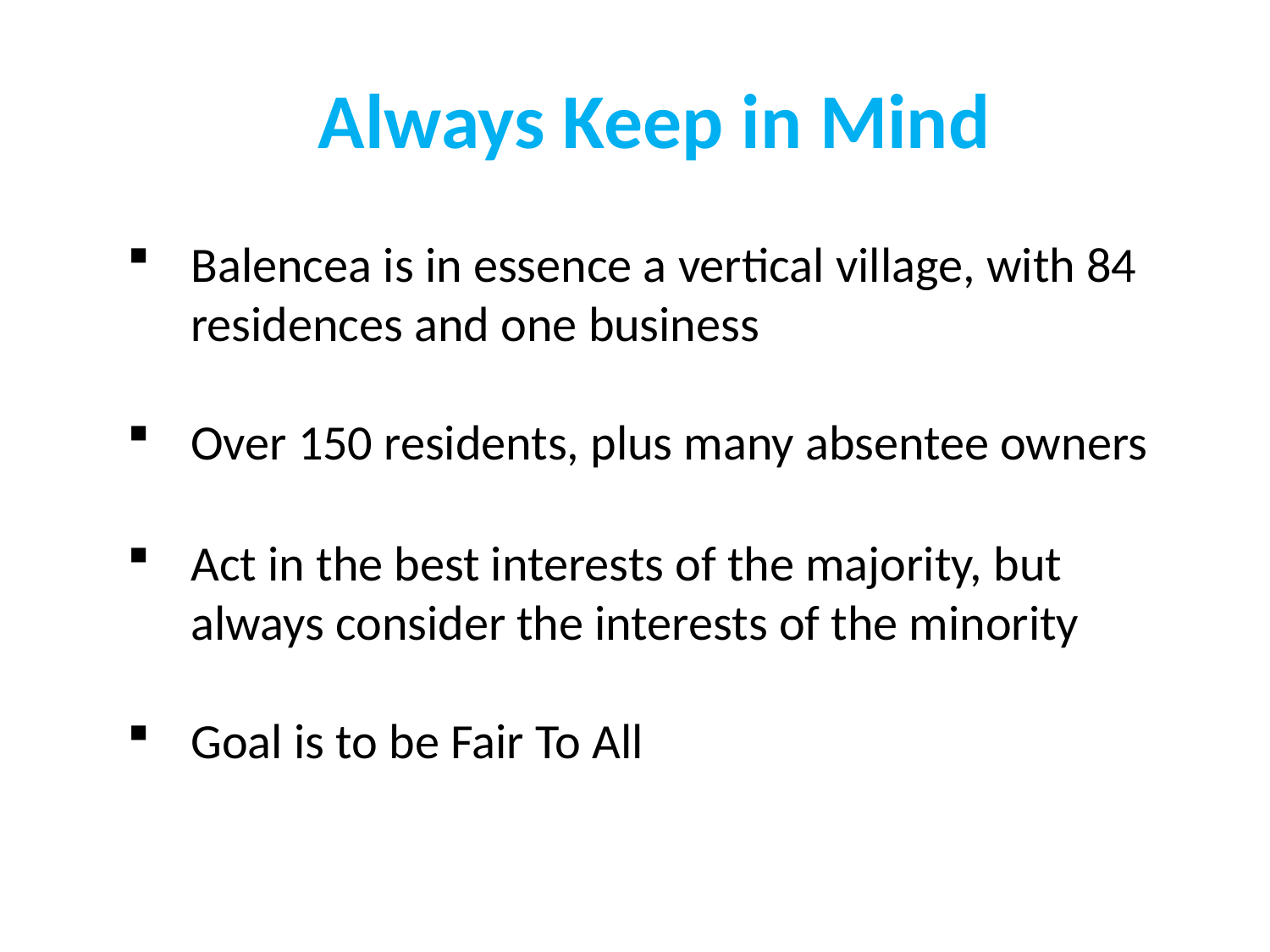

# Always Keep in Mind
Balencea is in essence a vertical village, with 84 residences and one business

Over 150 residents, plus many absentee owners

Act in the best interests of the majority, but always consider the interests of the minority

Goal is to be Fair To All